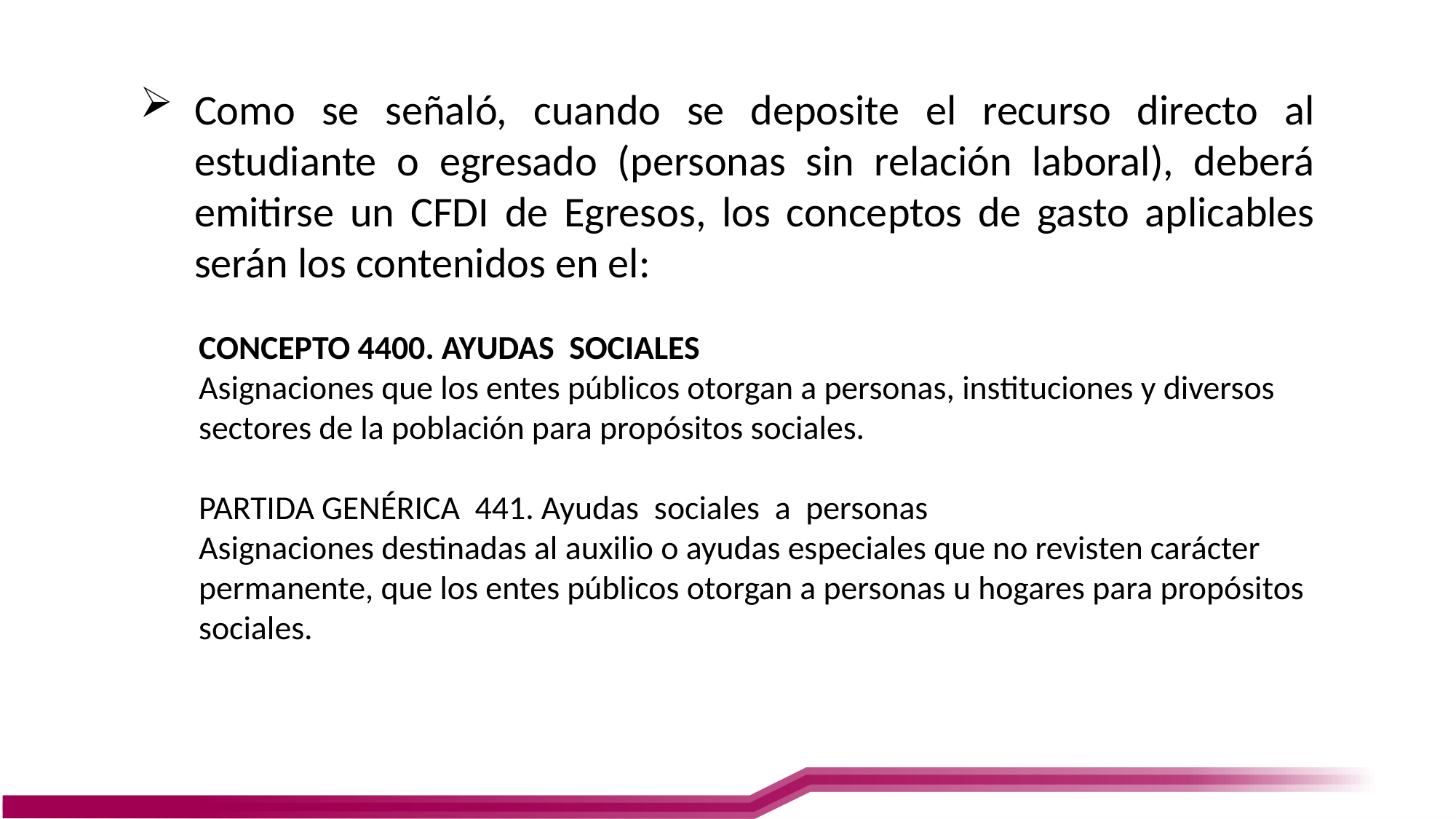

Como se señaló, cuando se deposite el recurso directo al estudiante o egresado (personas sin relación laboral), deberá emitirse un CFDI de Egresos, los conceptos de gasto aplicables serán los contenidos en el:

CONCEPTO 4400. AYUDAS  SOCIALES
Asignaciones que los entes públicos otorgan a personas, instituciones y diversos sectores de la población para propósitos sociales.

PARTIDA GENÉRICA  441. Ayudas  sociales  a  personas
Asignaciones destinadas al auxilio o ayudas especiales que no revisten carácter permanente, que los entes públicos otorgan a personas u hogares para propósitos sociales.